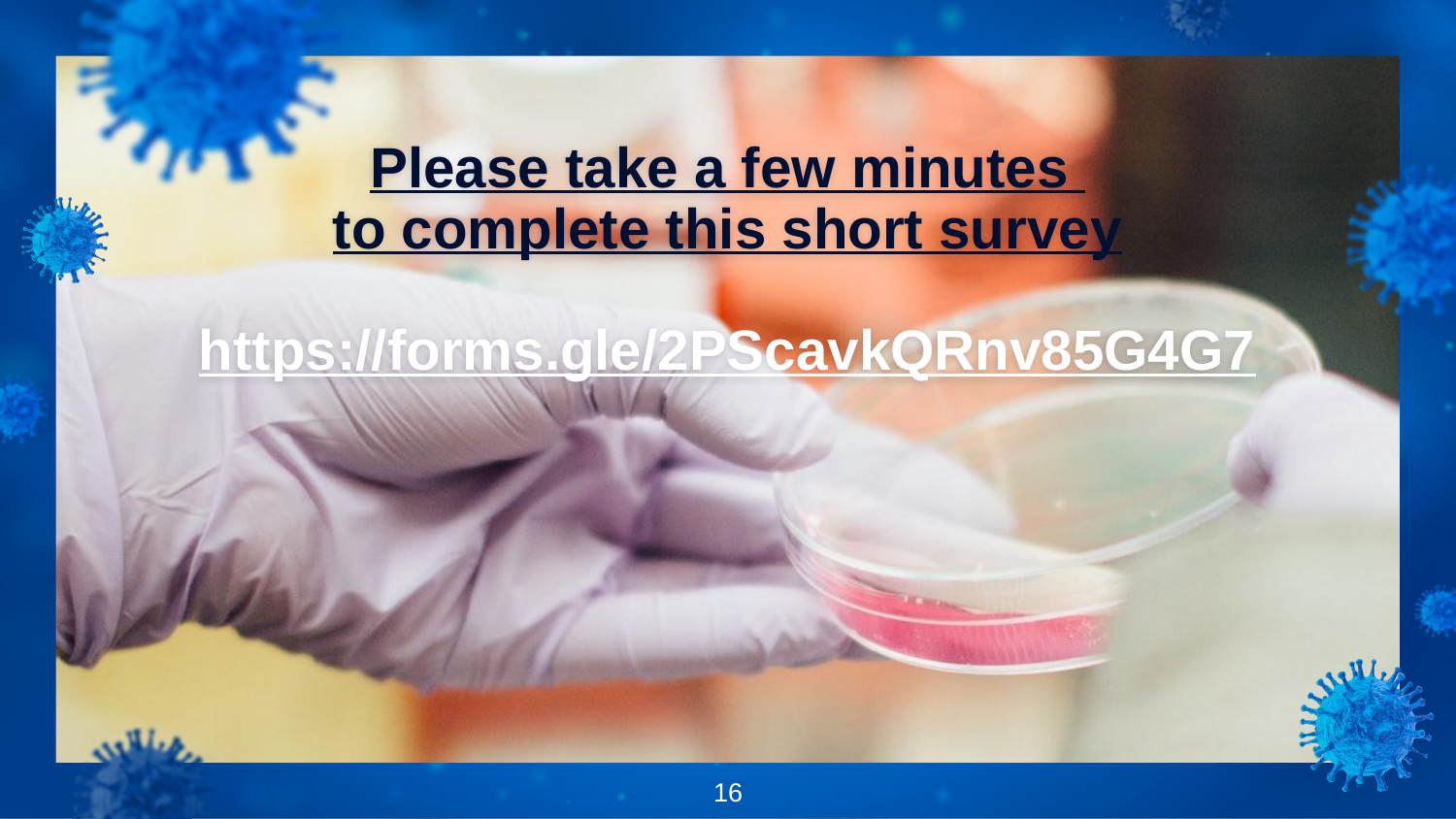

Please take a few minutes
to complete this short survey

https://forms.gle/2PScavkQRnv85G4G7

16